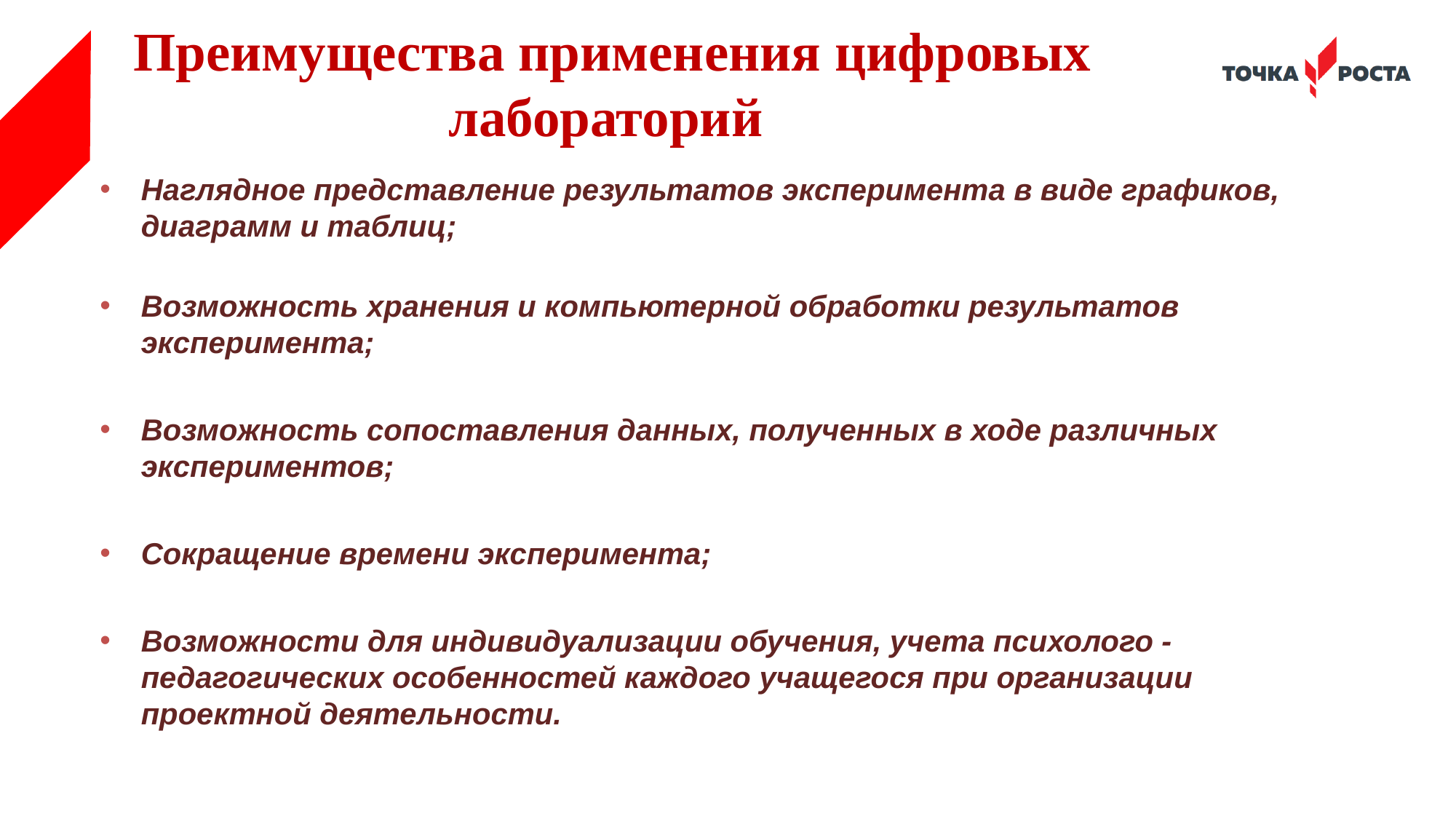

# Преимущества применения цифровых лабораторий

Наглядное представление результатов эксперимента в виде графиков, диаграмм и таблиц;

Возможность хранения и компьютерной обработки результатов эксперимента;

Возможность сопоставления данных, полученных в ходе различных экспериментов;

Сокращение времени эксперимента;

Возможности для индивидуализации обучения, учета психолого - педагогических особенностей каждого учащегося при организации проектной деятельности.